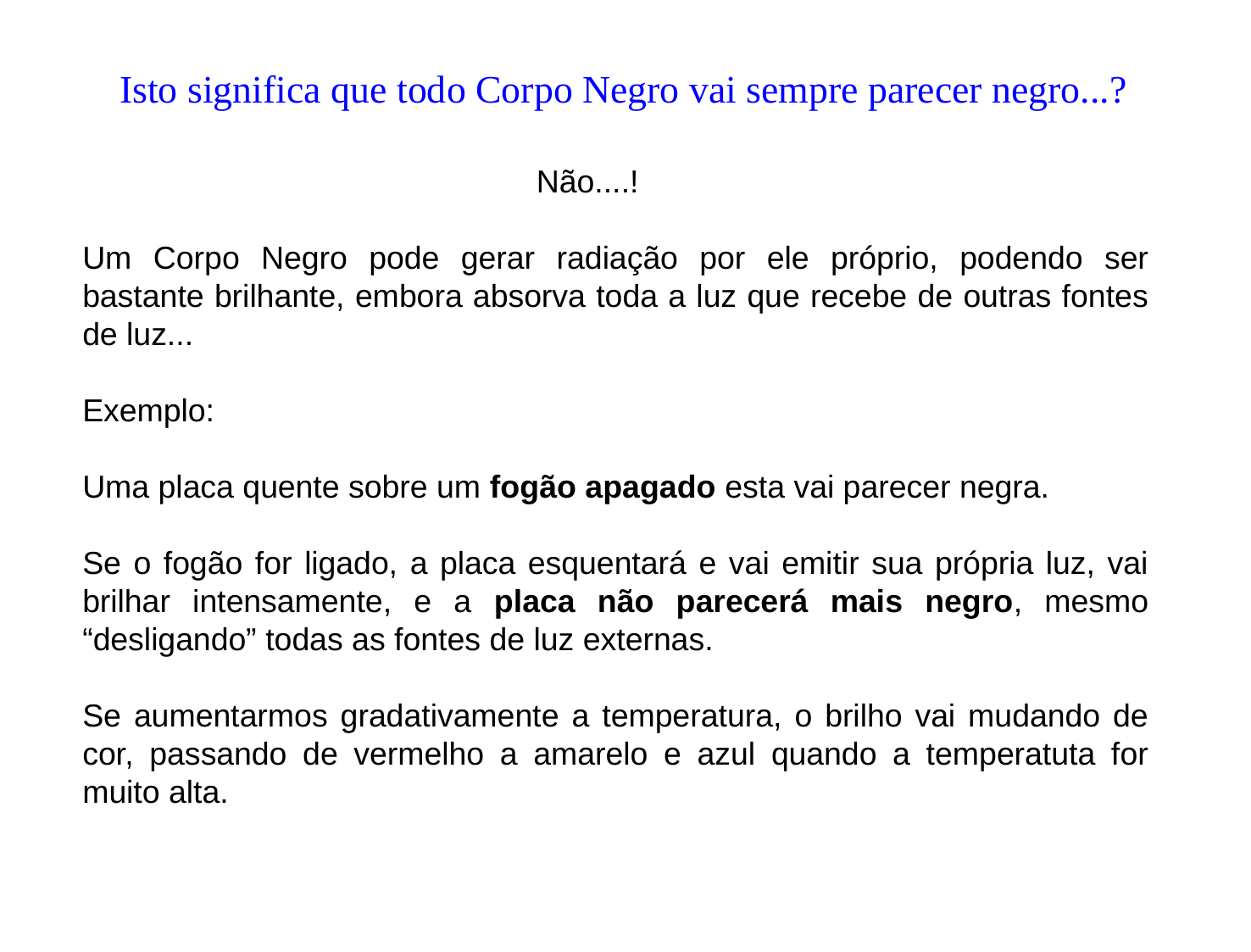

# Isto significa que todo Corpo Negro vai sempre parecer negro...?
                                                   Não....!

Um Corpo Negro pode gerar radiação por ele próprio, podendo ser bastante brilhante, embora absorva toda a luz que recebe de outras fontes de luz...

Exemplo:

Uma placa quente sobre um fogão apagado esta vai parecer negra.

Se o fogão for ligado, a placa esquentará e vai emitir sua própria luz, vai brilhar intensamente, e a placa não parecerá mais negro, mesmo “desligando” todas as fontes de luz externas.

Se aumentarmos gradativamente a temperatura, o brilho vai mudando de cor, passando de vermelho a amarelo e azul quando a temperatuta for muito alta.